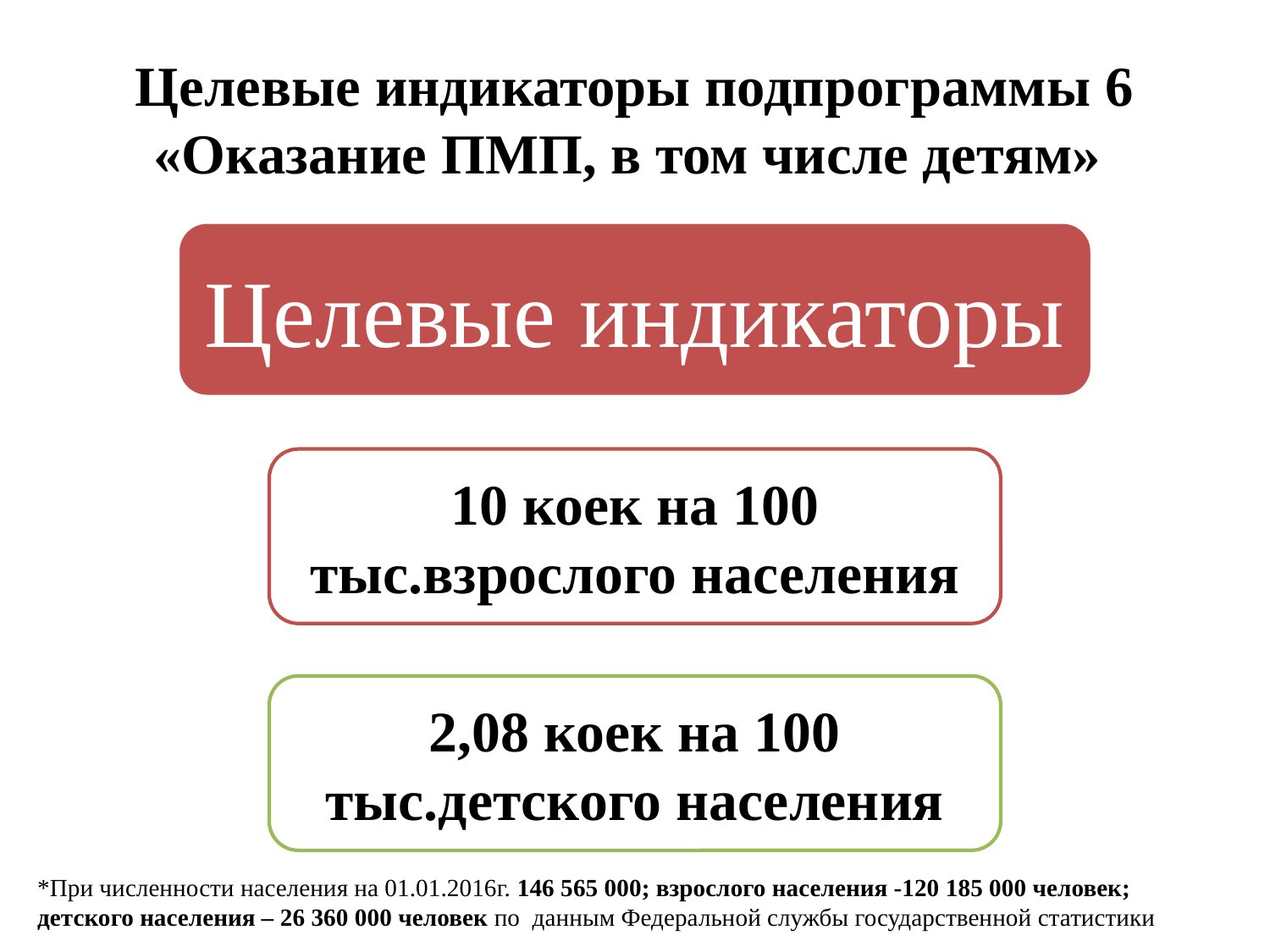

# Целевые индикаторы подпрограммы 6 «Оказание ПМП, в том числе детям»
Целевые индикаторы
10 коек на 100 тыс.взрослого населения
2,08 коек на 100 тыс.детского населения
*При численности населения на 01.01.2016г. 146 565 000; взрослого населения -120 185 000 человек;  детского населения – 26 360 000 человек по  данным Федеральной службы государственной статистики